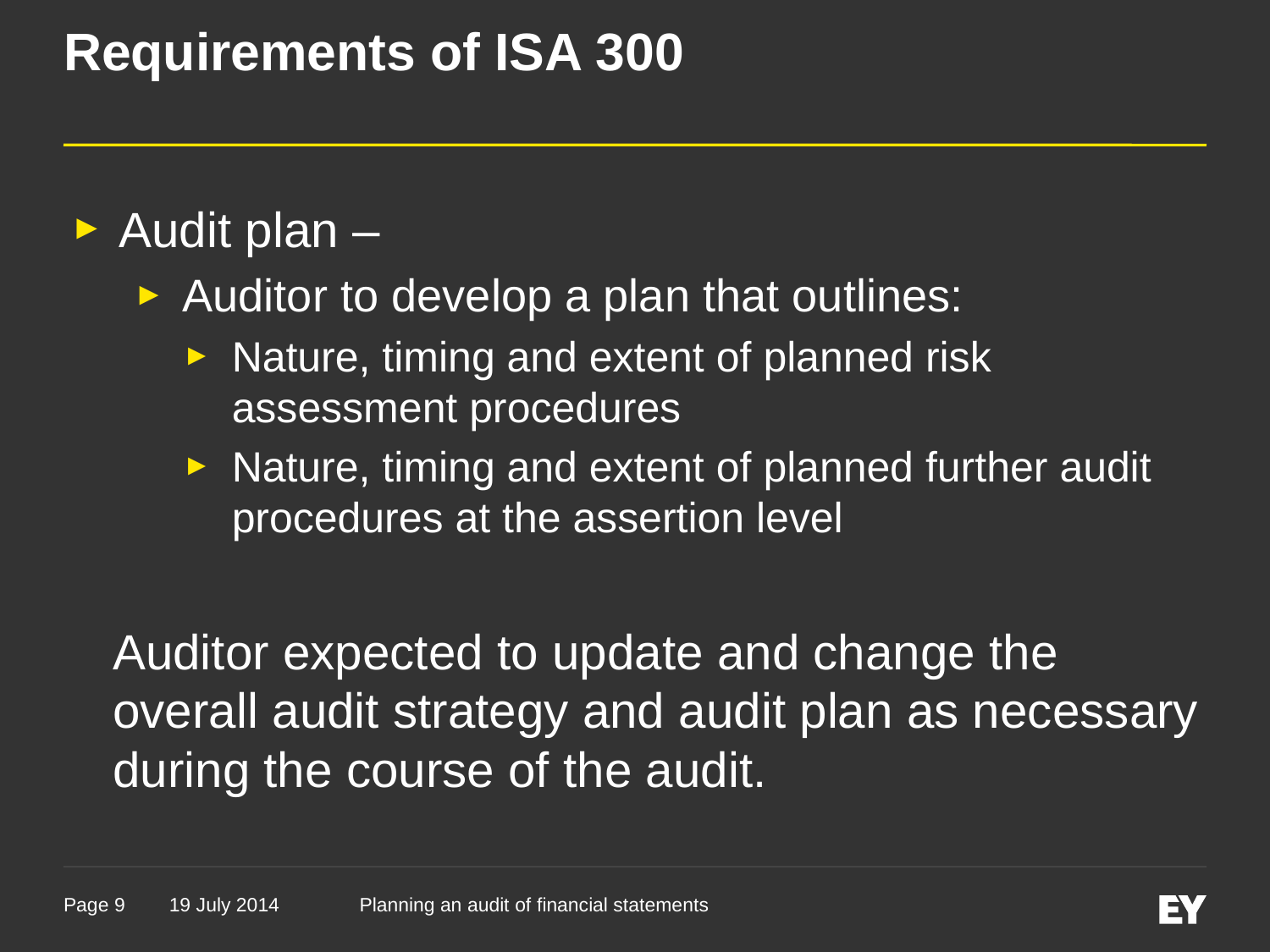

# Requirements of ISA 300
Audit plan –
Auditor to develop a plan that outlines:
Nature, timing and extent of planned risk assessment procedures
Nature, timing and extent of planned further audit procedures at the assertion level

Auditor expected to update and change the overall audit strategy and audit plan as necessary during the course of the audit.

19 July 2014
Planning an audit of financial statements